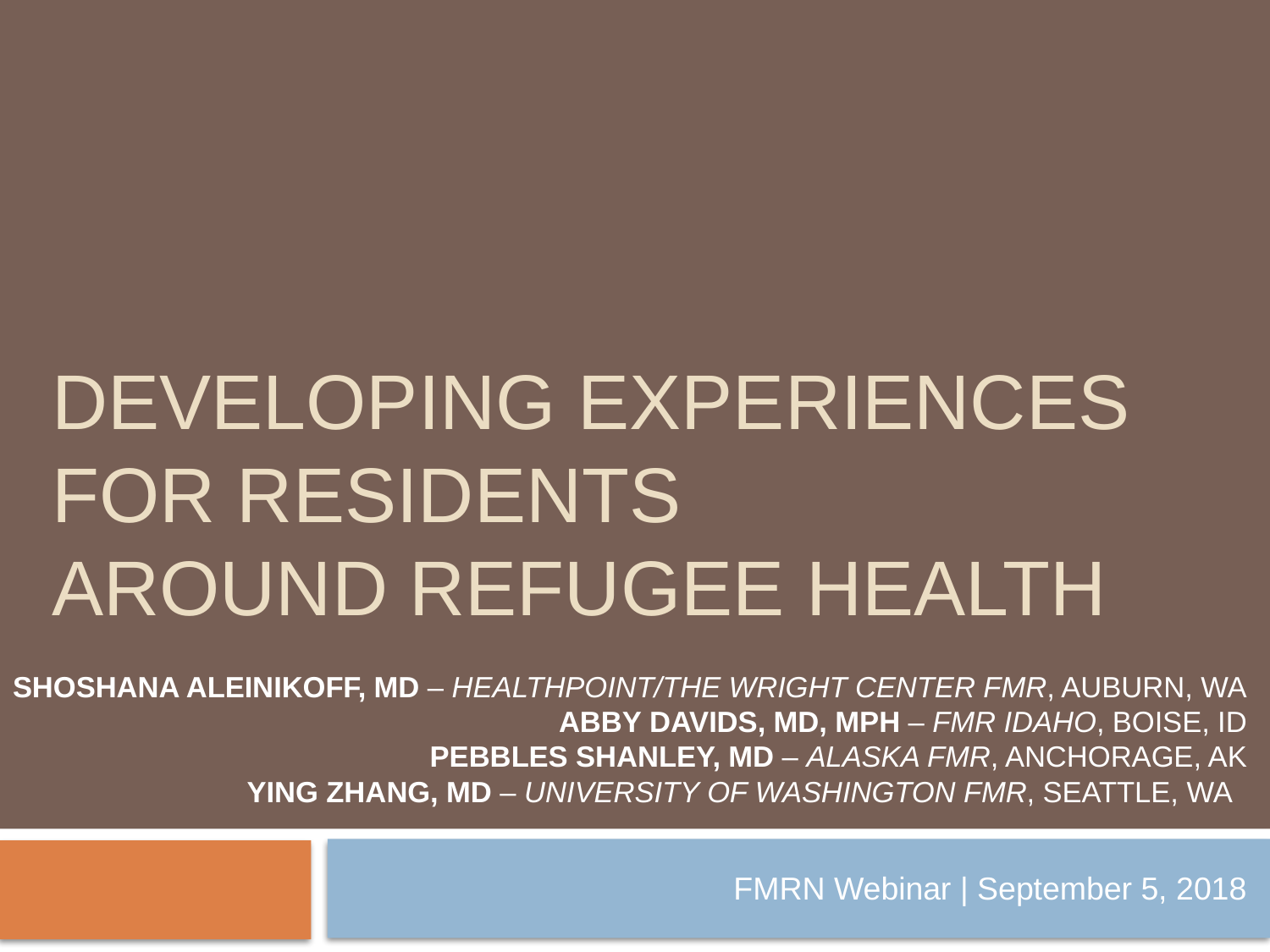

Developing Experiences
for Residents
Around Refugee Health
# Shoshana Aleinikoff, MD – HealthPoint/The Wright Center FMR, Auburn, WA Abby Davids, MD, MPH – FMR Idaho, Boise, ID Pebbles Shanley, MD – Alaska FMR, Anchorage, AK Ying Zhang, MD – University of Washington FMR, Seattle, WA
FMRN Webinar | September 5, 2018